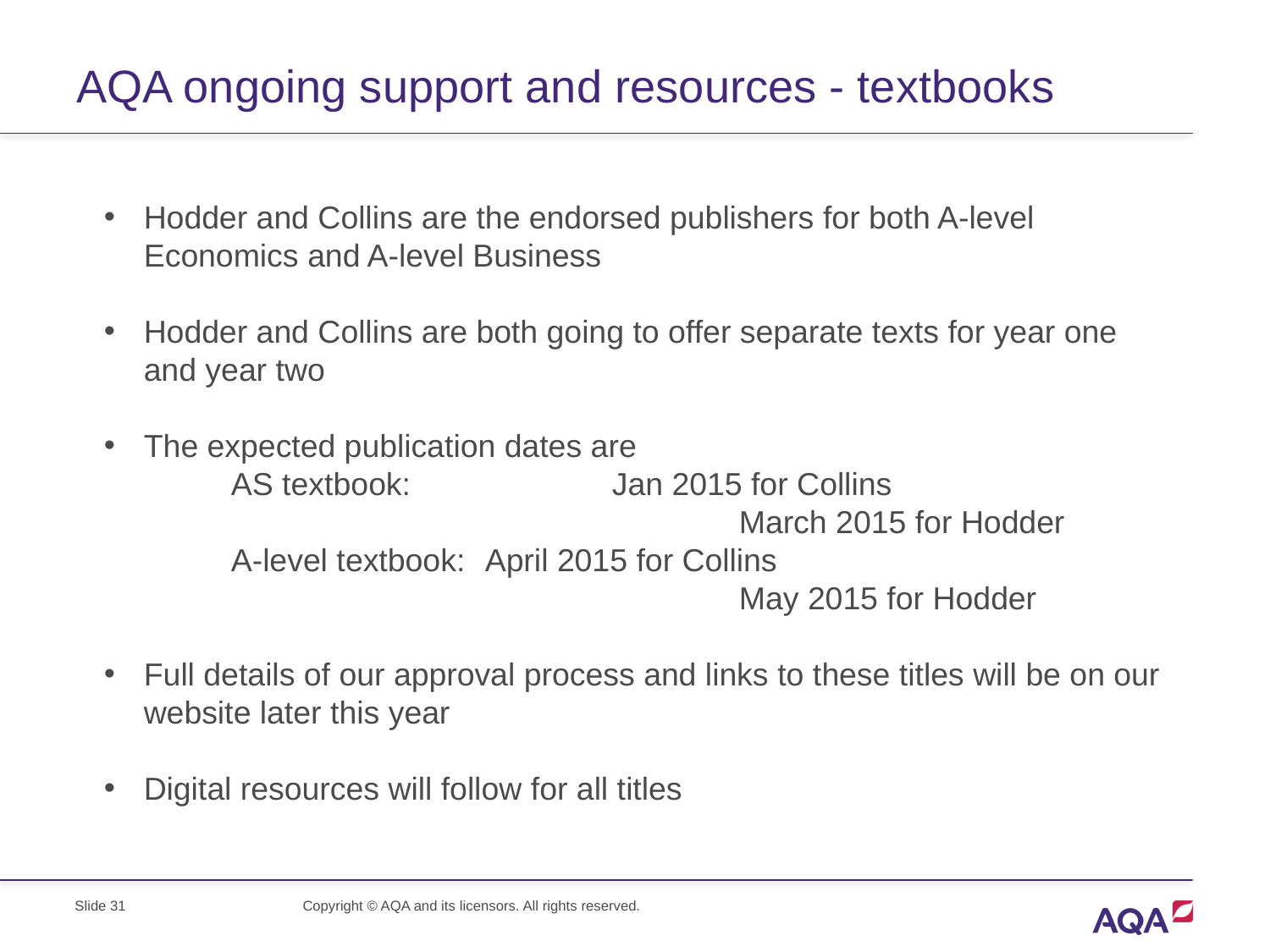

# AQA ongoing support and resources - textbooks
Hodder and Collins are the endorsed publishers for both A-level Economics and A-level Business

Hodder and Collins are both going to offer separate texts for year one and year two

The expected publication dates are
	AS textbook: 	 	Jan 2015 for Collins
				 	March 2015 for Hodder
	A-level textbook:  	April 2015 for Collins
					May 2015 for Hodder

Full details of our approval process and links to these titles will be on our website later this year

Digital resources will follow for all titles

Slide 31
Copyright © AQA and its licensors. All rights reserved.